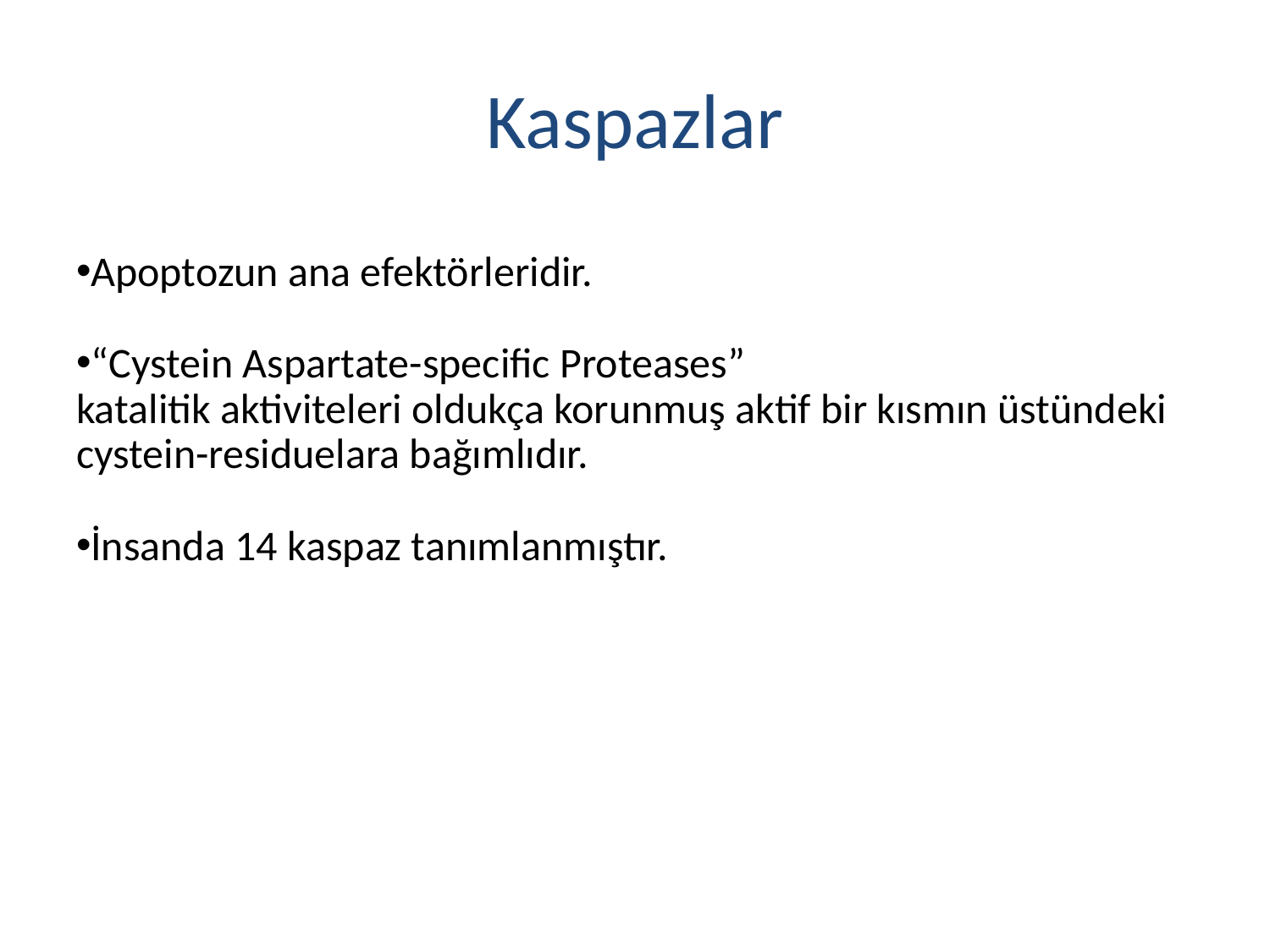

# Kaspazlar
Apoptozun ana efektörleridir.

“Cystein Aspartate-specific Proteases”
katalitik aktiviteleri oldukça korunmuş aktif bir kısmın üstündeki cystein-residuelara bağımlıdır.

İnsanda 14 kaspaz tanımlanmıştır.